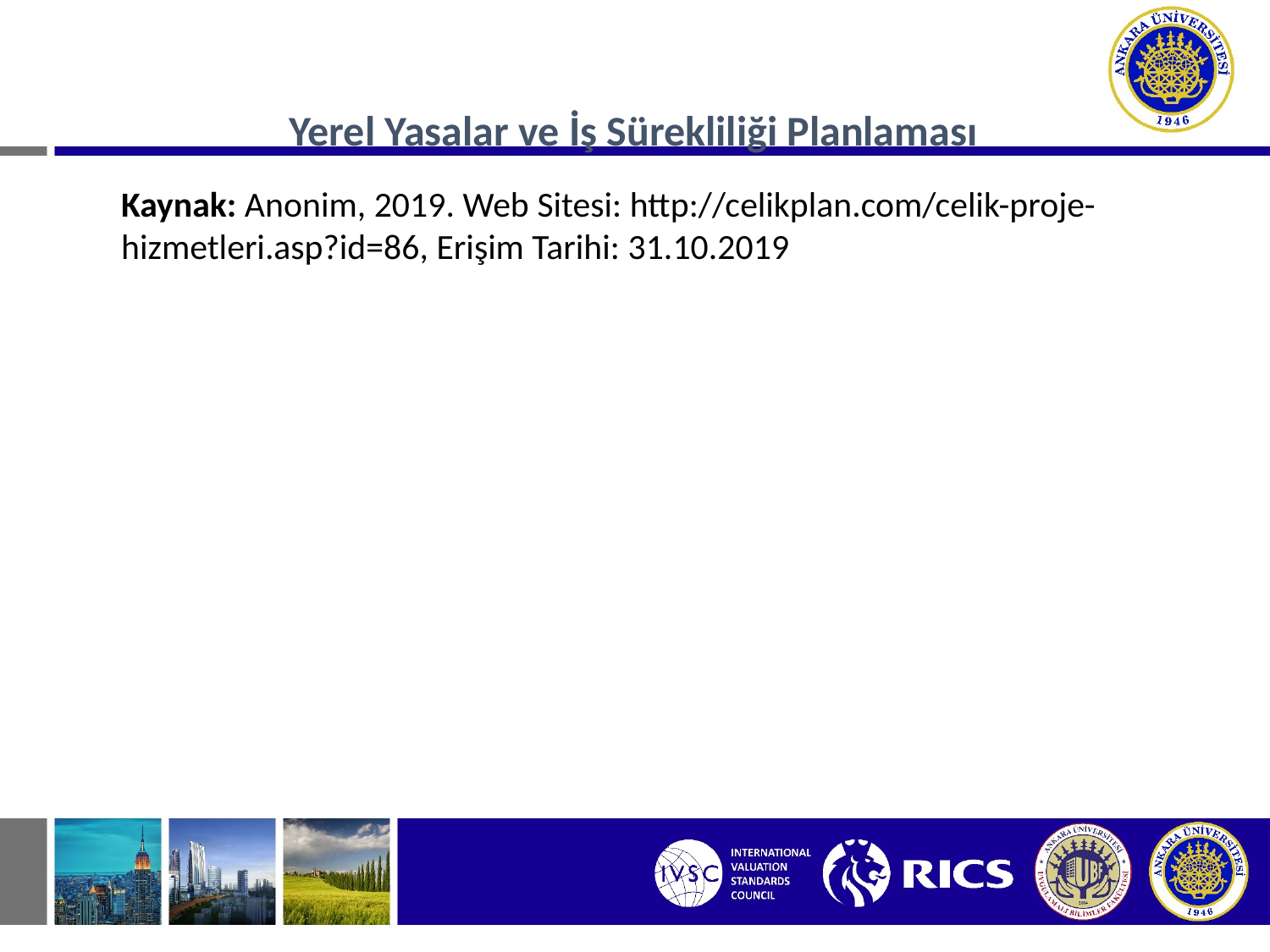

Yerel Yasalar ve İş Sürekliliği Planlaması
Kaynak: Anonim, 2019. Web Sitesi: http://celikplan.com/celik-proje-hizmetleri.asp?id=86, Erişim Tarihi: 31.10.2019